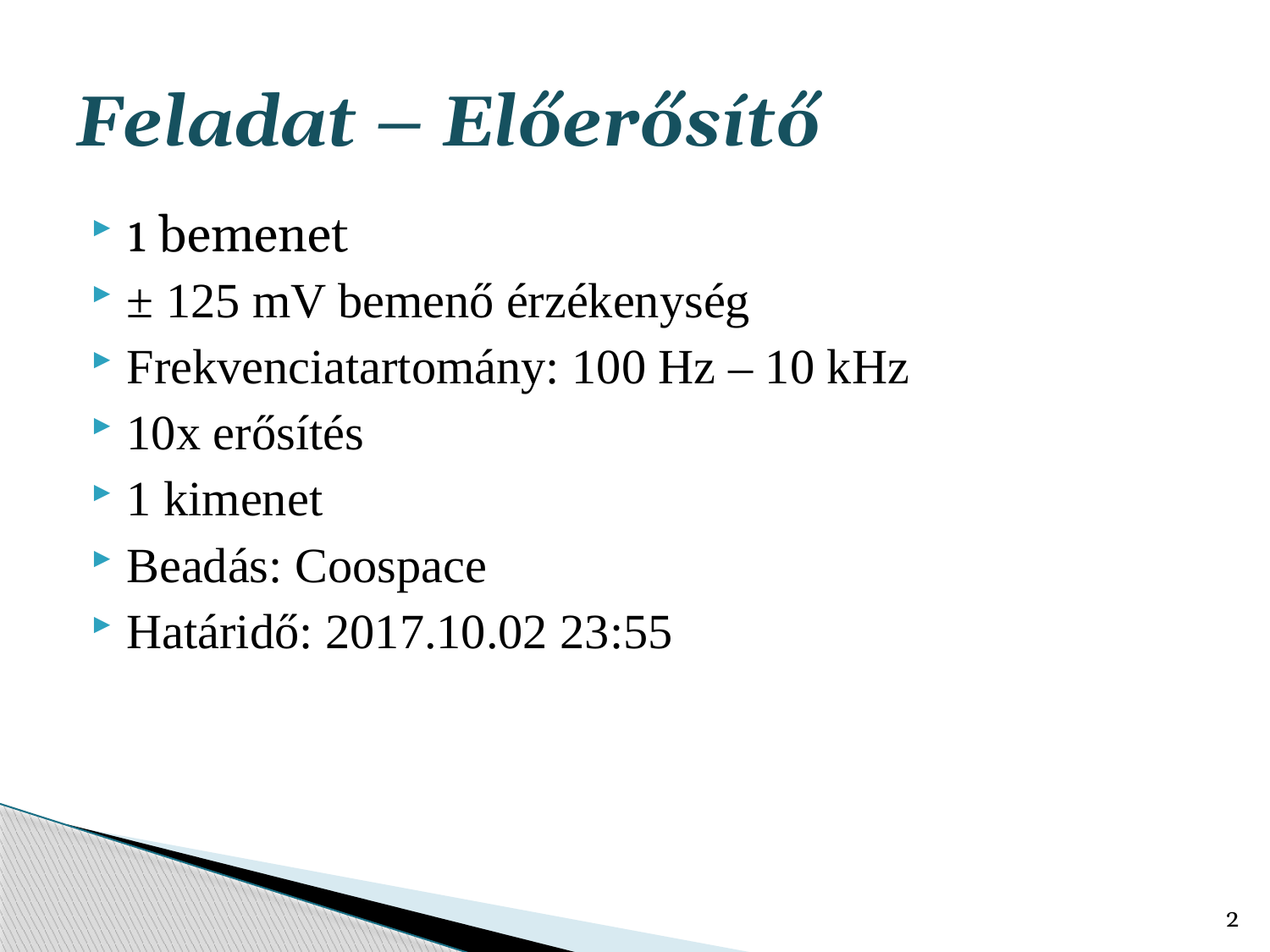

# Feladat – Előerősítő
1 bemenet
± 125 mV bemenő érzékenység
Frekvenciatartomány: 100 Hz – 10 kHz
10x erősítés
1 kimenet
Beadás: Coospace
Határidő: 2017.10.02 23:55

2